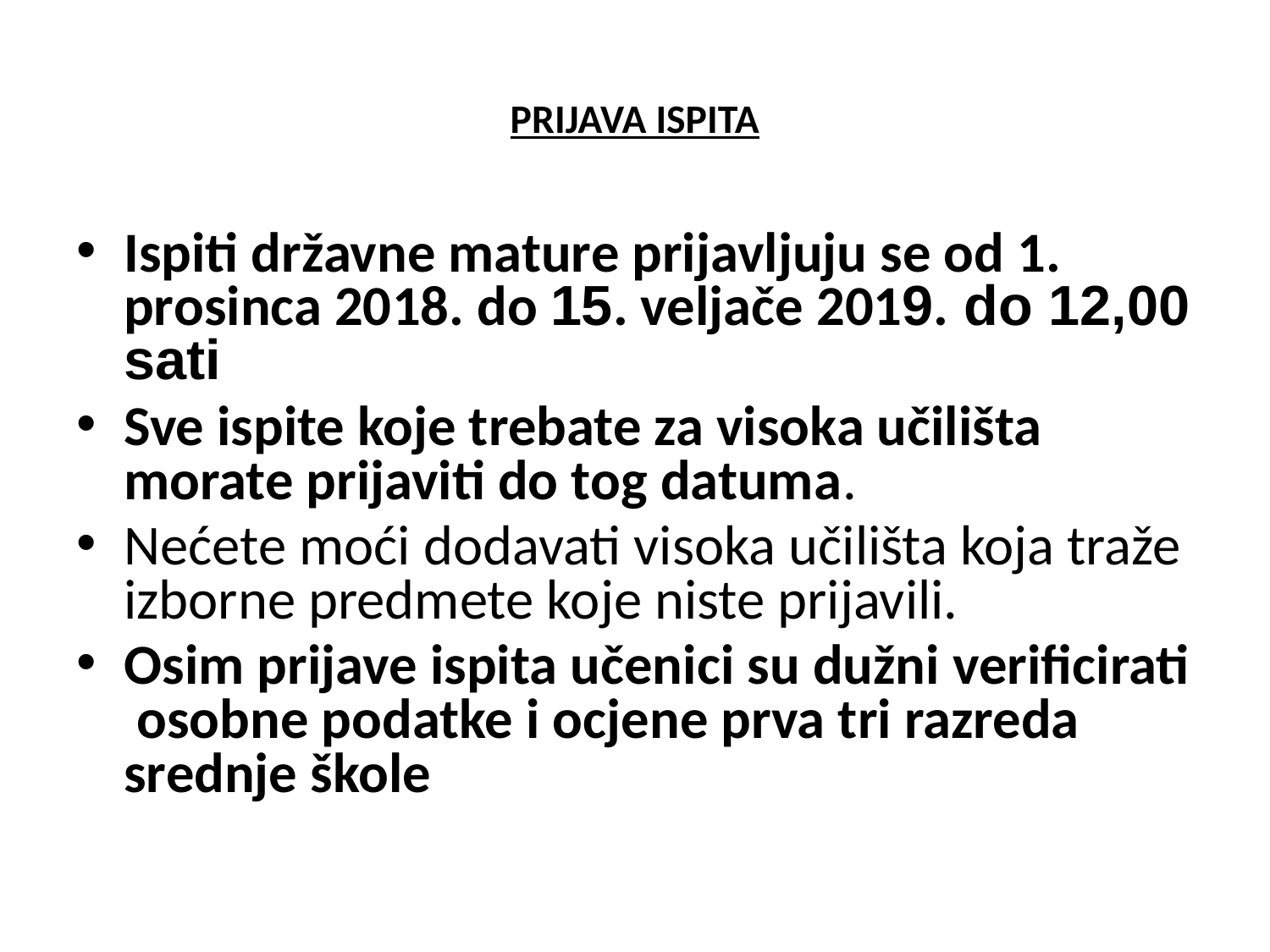

# PRIJAVA ISPITA
Ispiti državne mature prijavljuju se od 1. prosinca 2018. do 15. veljače 2019. do 12,00 sati
Sve ispite koje trebate za visoka učilišta morate prijaviti do tog datuma.
Nećete moći dodavati visoka učilišta koja traže izborne predmete koje niste prijavili.
Osim prijave ispita učenici su dužni verificirati  osobne podatke i ocjene prva tri razreda srednje škole